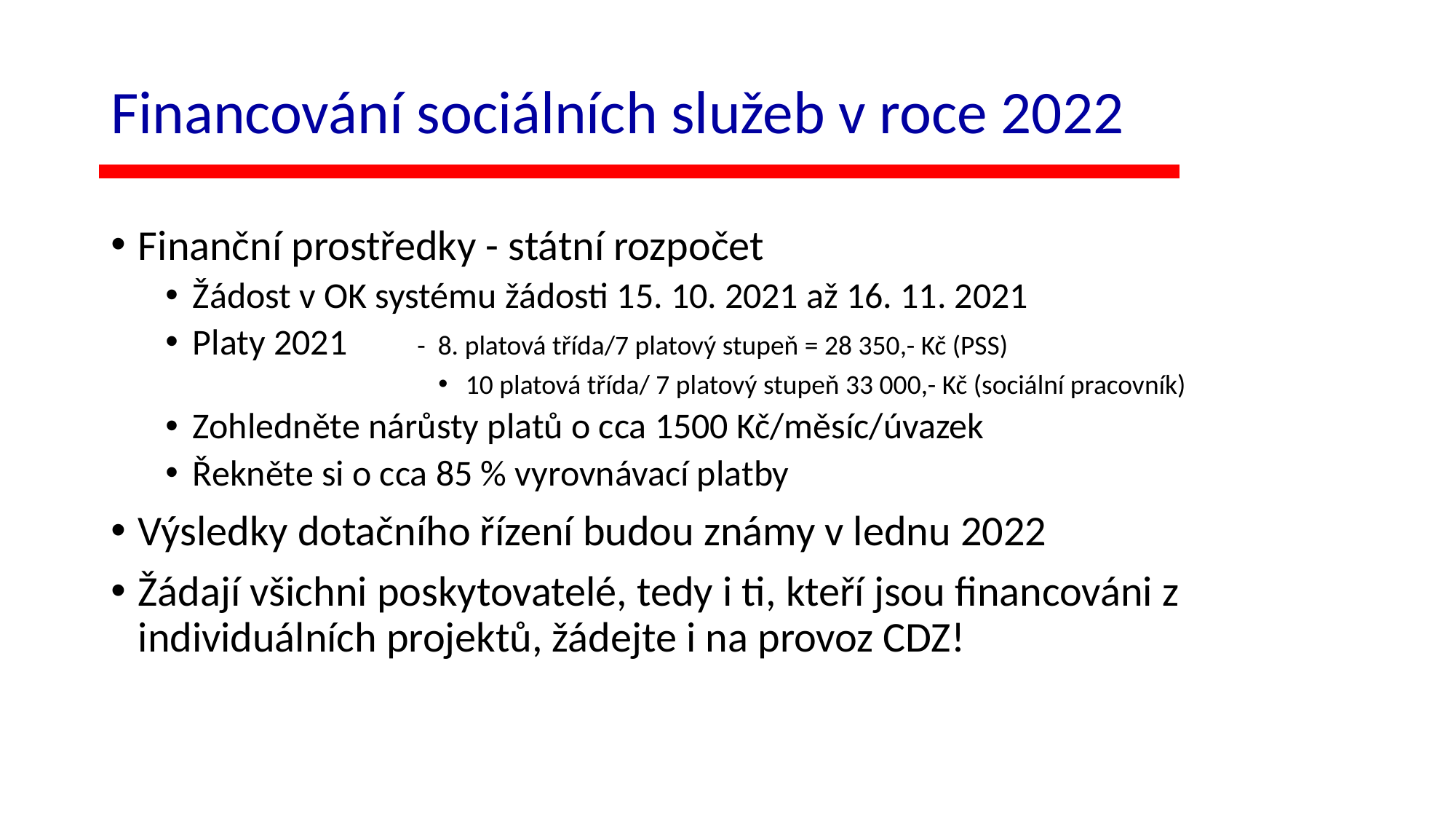

# Financování sociálních služeb v roce 2022

Finanční prostředky - státní rozpočet
Žádost v OK systému žádosti 15. 10. 2021 až 16. 11. 2021
Platy 2021 	 -  8. platová třída/7 platový stupeň = 28 350,- Kč (PSS)
10 platová třída/ 7 platový stupeň 33 000,- Kč (sociální pracovník)
Zohledněte nárůsty platů o cca 1500 Kč/měsíc/úvazek
Řekněte si o cca 85 % vyrovnávací platby
Výsledky dotačního řízení budou známy v lednu 2022
Žádají všichni poskytovatelé, tedy i ti, kteří jsou financováni z individuálních projektů, žádejte i na provoz CDZ!